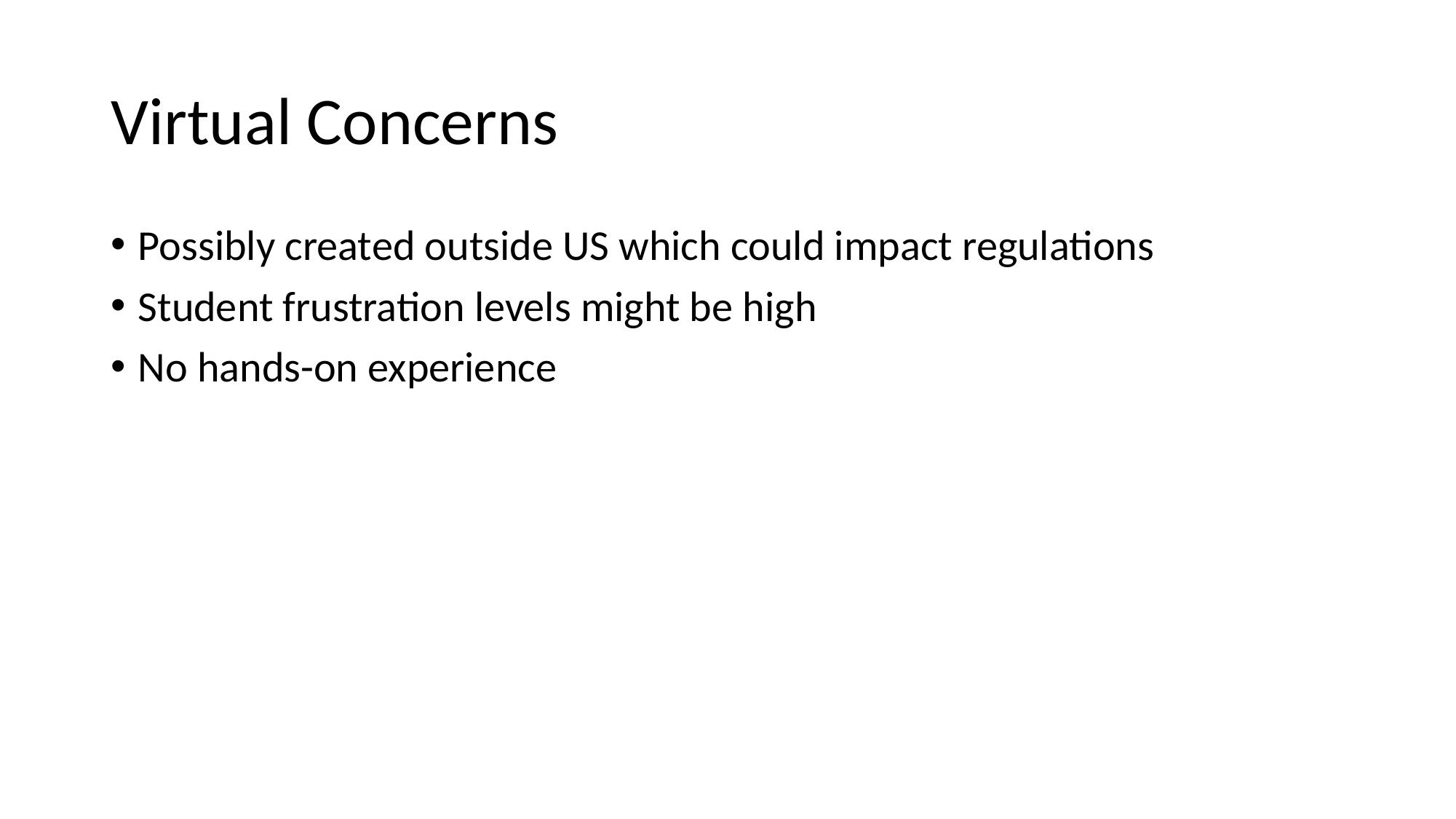

# Virtual Concerns
Possibly created outside US which could impact regulations
Student frustration levels might be high
No hands-on experience